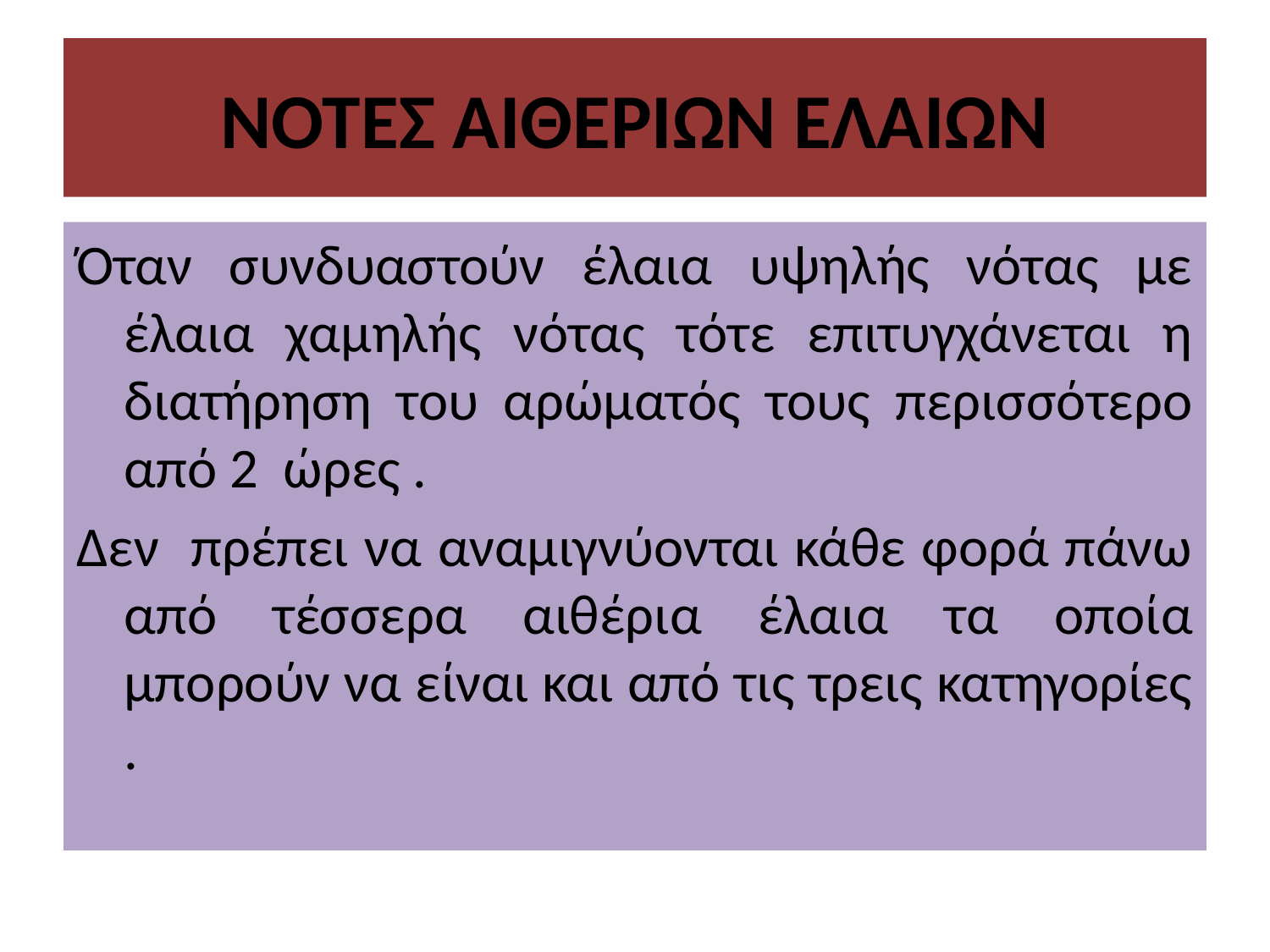

# ΝΟΤΕΣ ΑΙΘΕΡΙΩΝ ΕΛΑΙΩΝ
Όταν συνδυαστούν έλαια υψηλής νότας με έλαια χαμηλής νότας τότε επιτυγχάνεται η διατήρηση του αρώματός τους περισσότερο από 2  ώρες .
Δεν  πρέπει να αναμιγνύονται κάθε φορά πάνω από τέσσερα αιθέρια έλαια τα οποία μπορούν να είναι και από τις τρεις κατηγορίες .